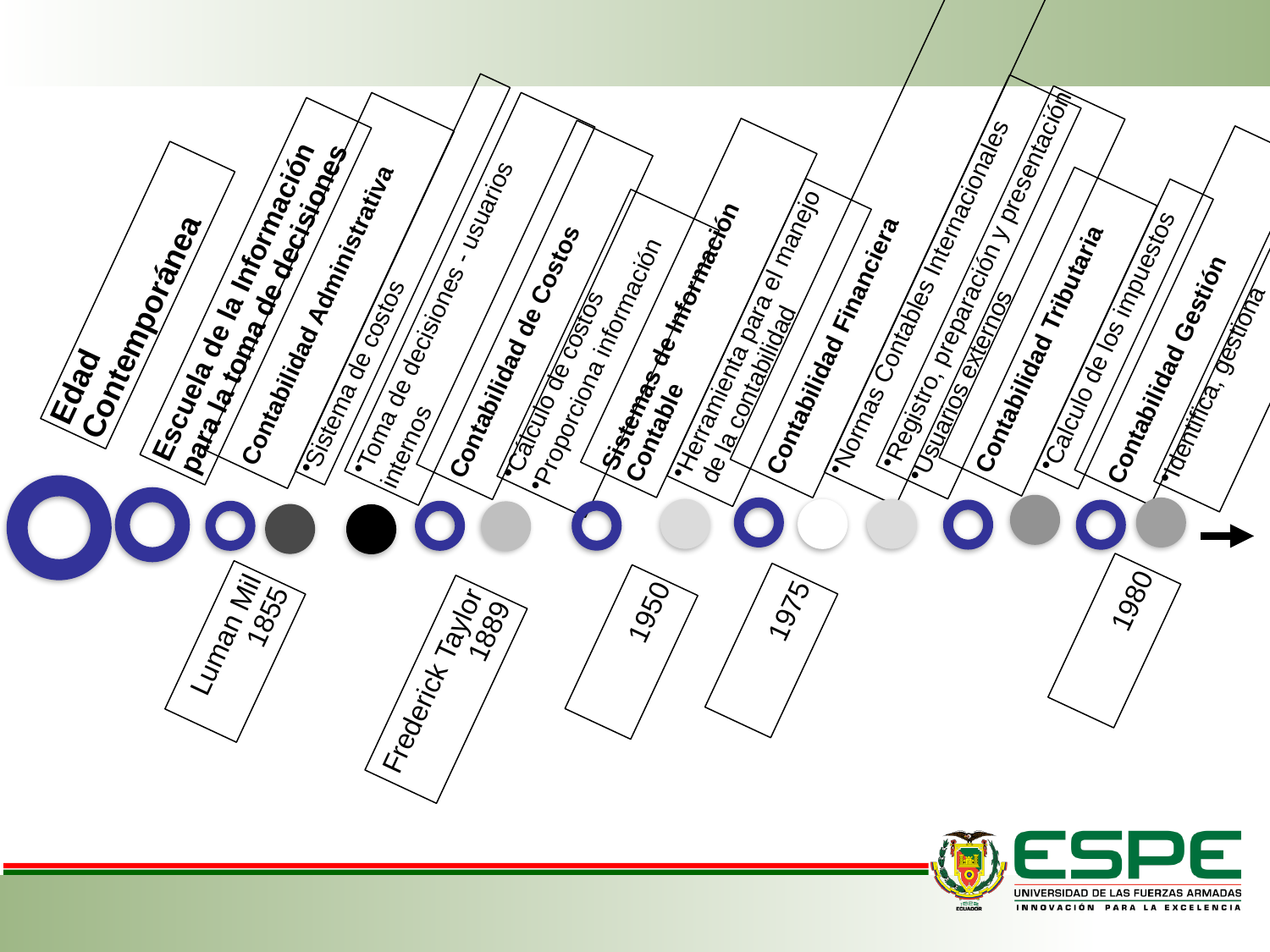

Contabilidad Financiera
Contabilidad Administrativa
Normas Contables Internacionales
Registro, preparación y presentación
Usuarios externos
Escuela de la Información para la toma de decisiones
Toma de decisiones - usuarios internos
Edad Contemporánea
Sistema de costos
Sistemas de Información Contable
Contabilidad de Costos
Identifica, gestiona
Contabilidad Gestión
Contabilidad Tributaria
Cálculo de costos
Proporciona información
Herramienta para el manejo de la contabilidad
Calculo de los impuestos

1980
Luman Mil 1855
1975
1950
Frederick Taylor 1889